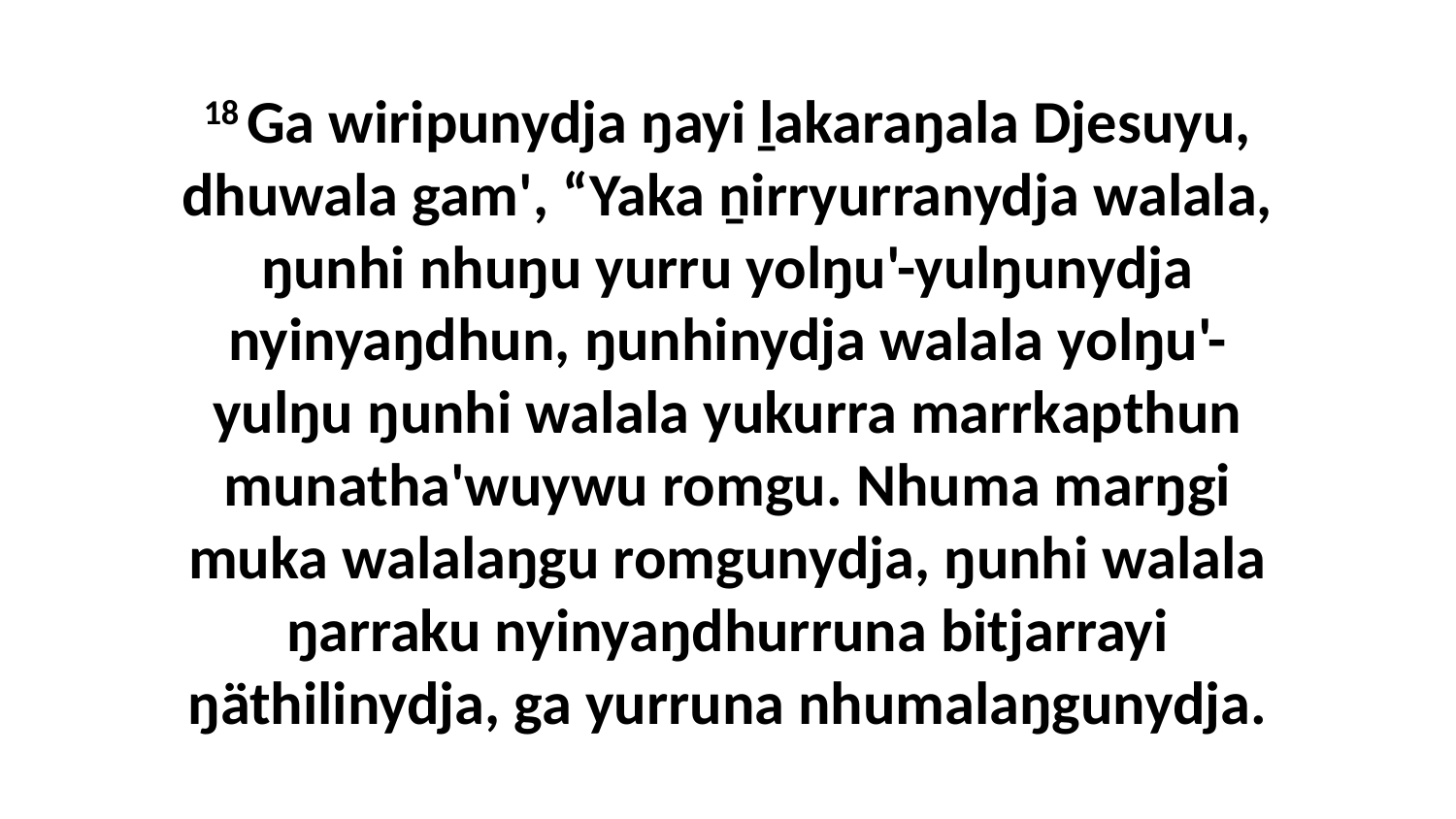

18 Ga wiripunydja ŋayi ḻakaraŋala Djesuyu, dhuwala gam', “Yaka ṉirryurranydja walala, ŋunhi nhuŋu yurru yolŋu'-yulŋunydja nyinyaŋdhun, ŋunhinydja walala yolŋu'-yulŋu ŋunhi walala yukurra marrkapthun munatha'wuywu romgu. Nhuma marŋgi muka walalaŋgu romgunydja, ŋunhi walala ŋarraku nyinyaŋdhurruna bitjarrayi ŋäthilinydja, ga yurruna nhumalaŋgunydja.